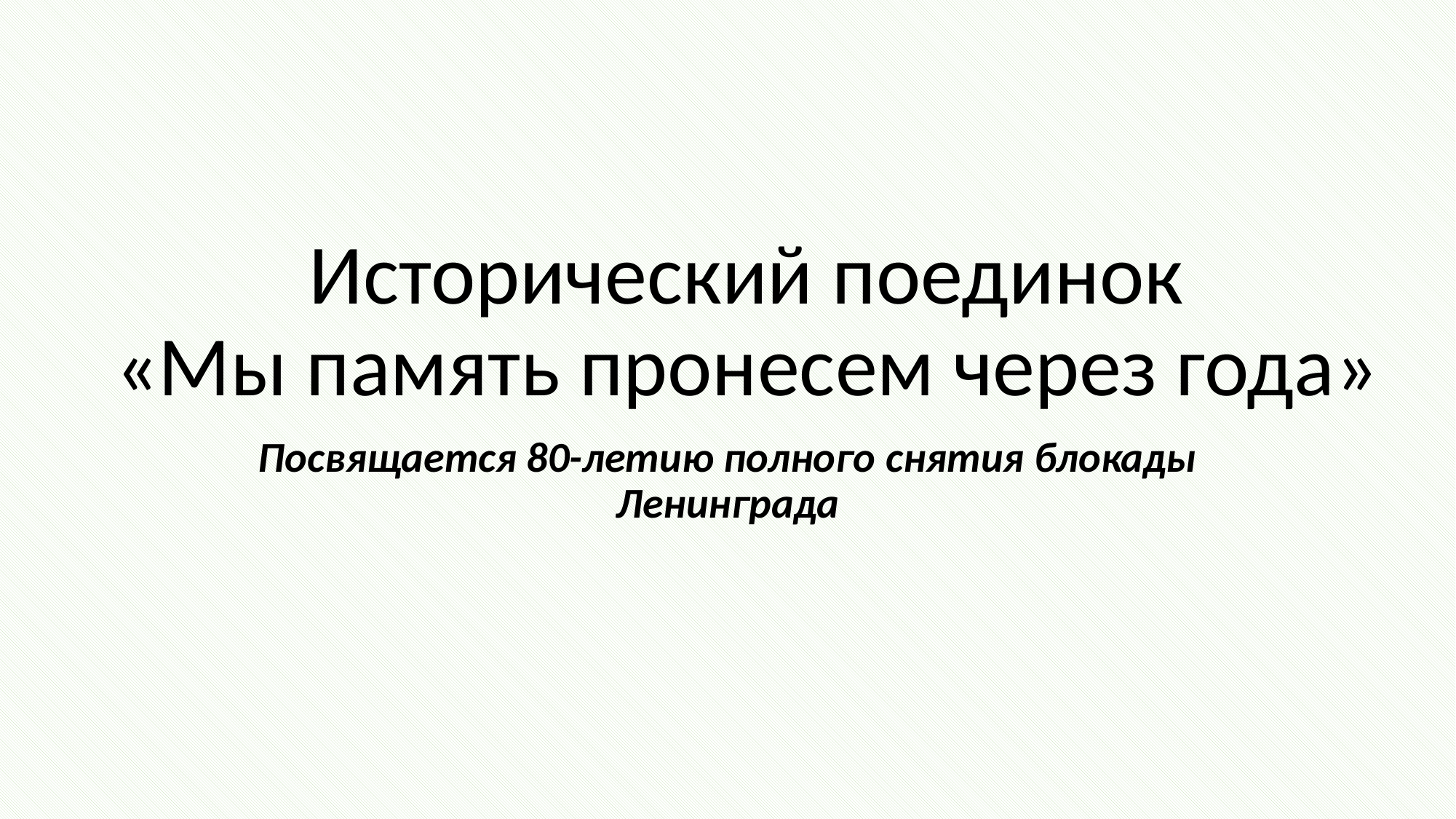

# Исторический поединок «Мы память пронесем через года»
Посвящается 80-летию полного снятия блокады Ленинграда